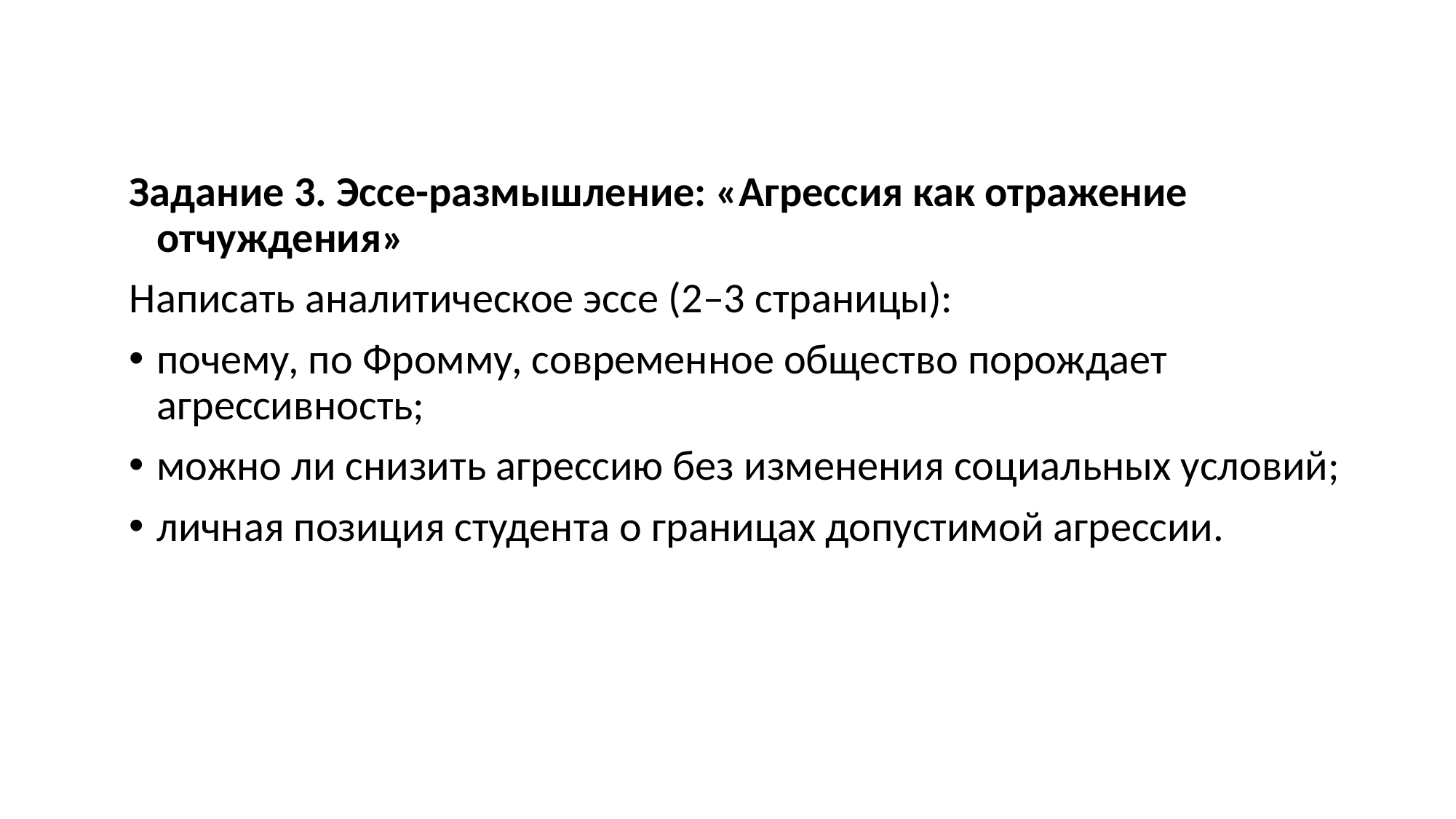

Задание 3. Эссе-размышление: «Агрессия как отражение отчуждения»
Написать аналитическое эссе (2–3 страницы):
почему, по Фромму, современное общество порождает агрессивность;
можно ли снизить агрессию без изменения социальных условий;
личная позиция студента о границах допустимой агрессии.